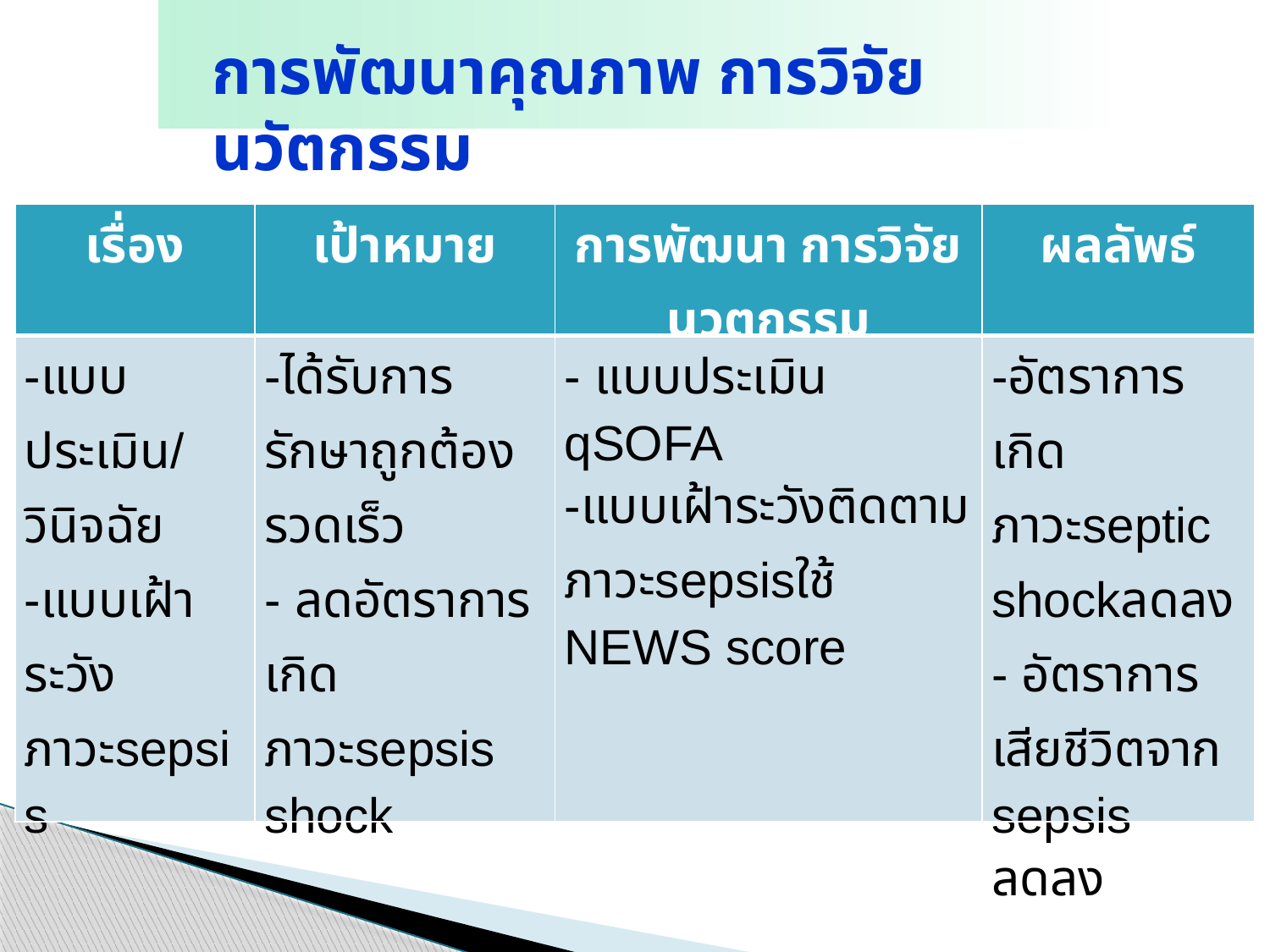

การพัฒนาคุณภาพ การวิจัย นวัตกรรม

| เรื่อง | เป้าหมาย | การพัฒนา การวิจัย นวตกรรม | ผลลัพธ์ |
| --- | --- | --- | --- |
| -แบบประเมิน/วินิจฉัย -แบบเฝ้าระวัง ภาวะsepsis | -ได้รับการรักษาถูกต้อง รวดเร็ว - ลดอัตราการเกิด ภาวะsepsis shock | - แบบประเมิน qSOFA -แบบเฝ้าระวังติดตาม ภาวะsepsisใช้ NEWS score | -อัตราการเกิดภาวะseptic shockลดลง - อัตราการเสียชีวิตจาก sepsis ลดลง |